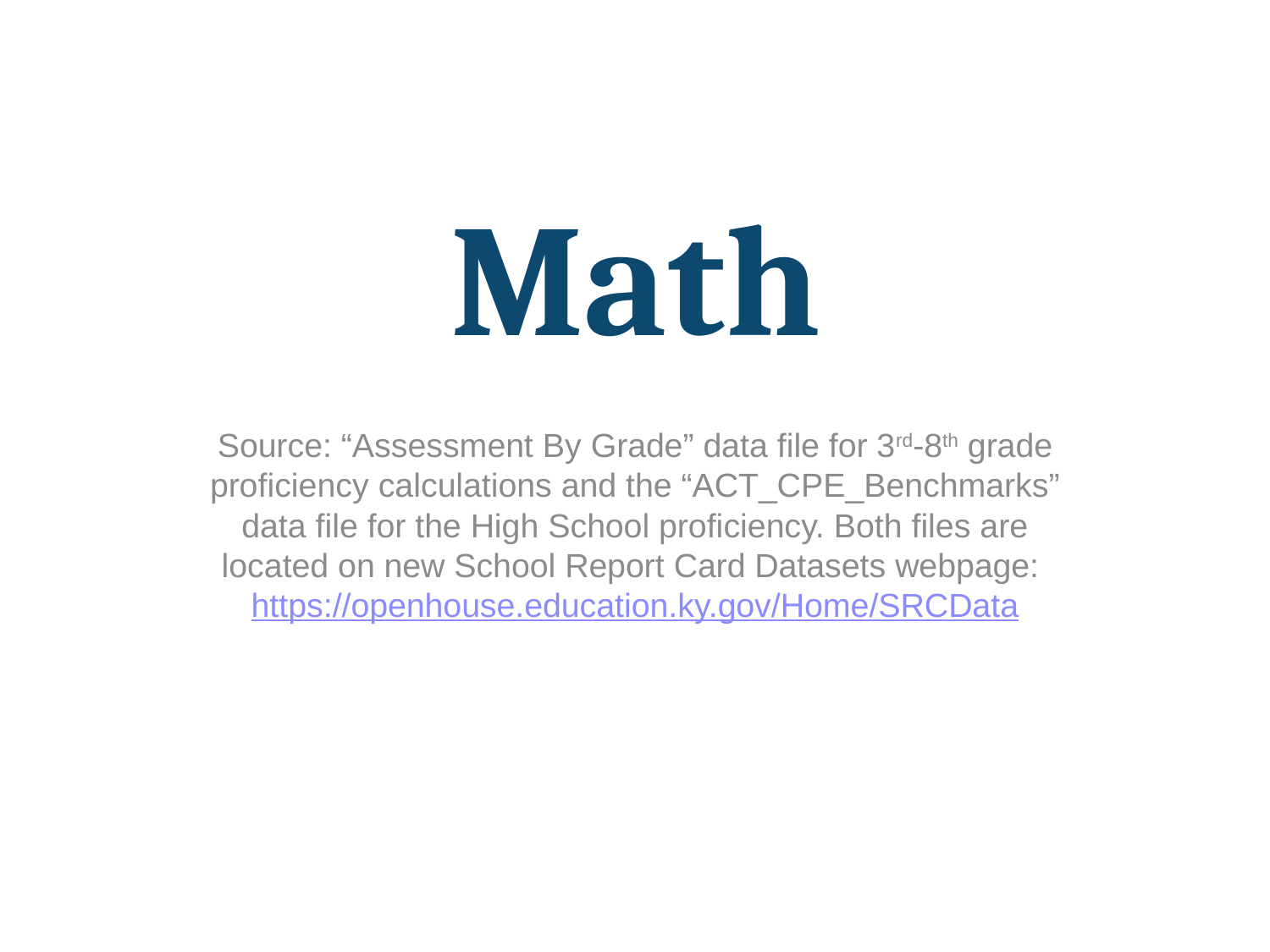

# Math
Source: “Assessment By Grade” data file for 3rd-8th grade proficiency calculations and the “ACT_CPE_Benchmarks” data file for the High School proficiency. Both files are located on new School Report Card Datasets webpage: https://openhouse.education.ky.gov/Home/SRCData